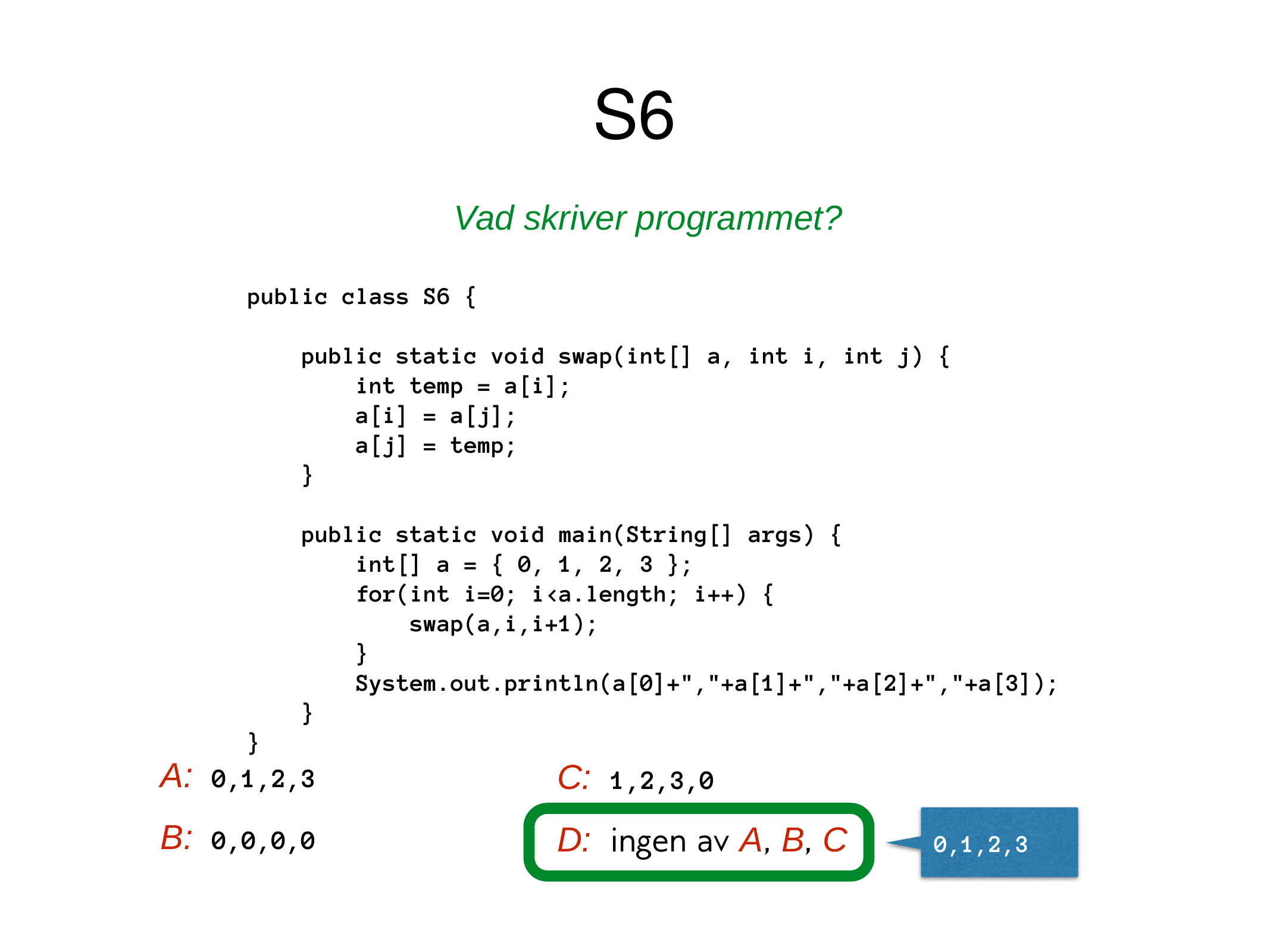

S6
      Vad skriver programmet?
public class S6 {

    public static void swap(int[] a, int i, int j) {
        int temp = a[i];
        a[i] = a[j];
        a[j] = temp;
    }

    public static void main(String[] args) {
        int[] a = { 0, 1, 2, 3 };
        for(int i=0; i<a.length; i++) {
            swap(a,i,i+1);
        }
        System.out.println(a[0]+","+a[1]+","+a[2]+","+a[3]);
    }
}
A:  0,1,2,3
C:  1,2,3,0
0,1,2,3

D:  ingen av A, B, C
B:  0,0,0,0